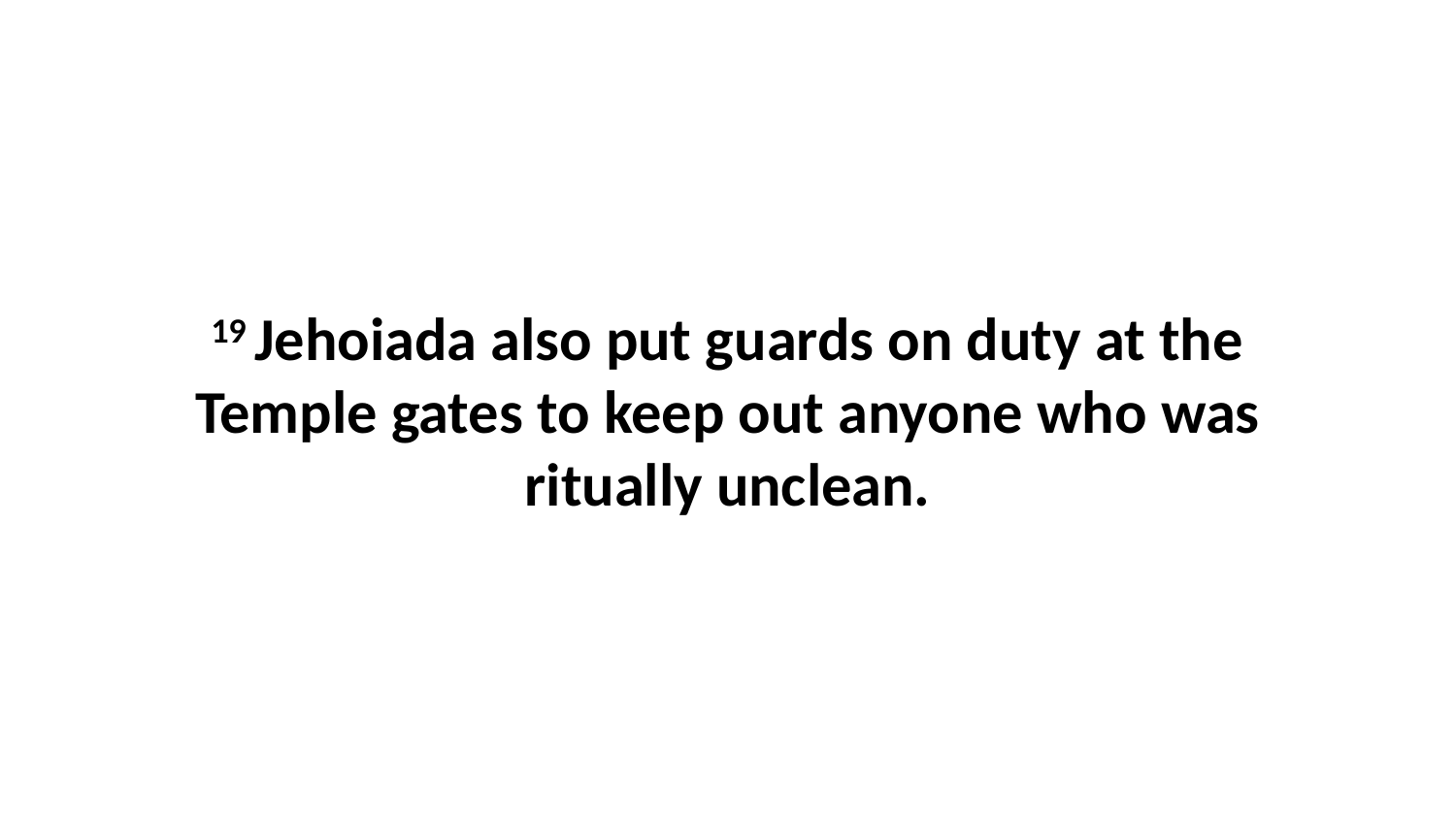

19 Jehoiada also put guards on duty at the Temple gates to keep out anyone who was ritually unclean.